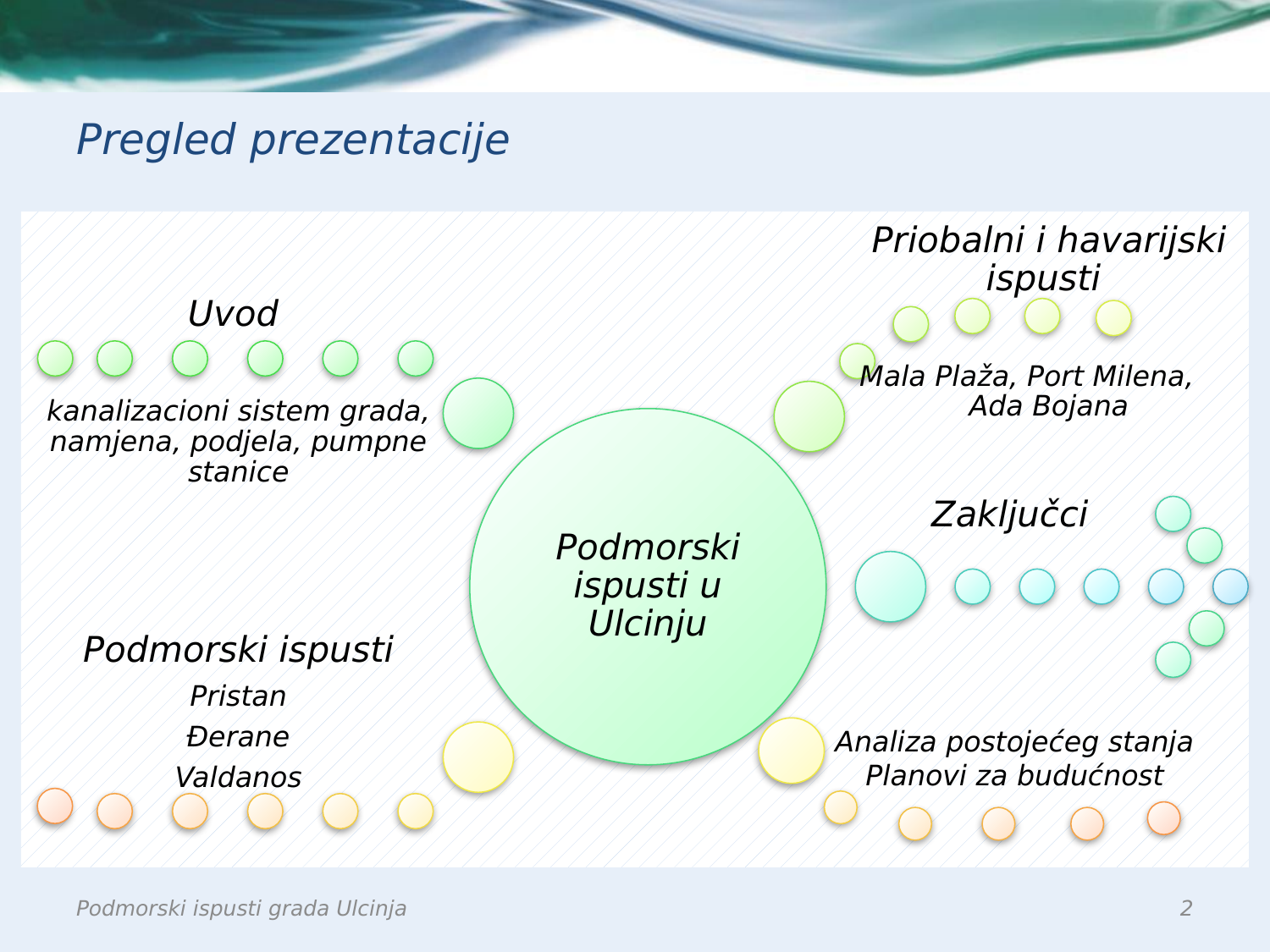

# Pregled prezentacije
Podmorski ispusti u Ulcinju
Uvod

kanalizacioni sistem grada, namjena, podjela, pumpne stanice
Zaključci
Podmorski ispusti
Pristan
Đerane
Valdanos

Priobalni i havarijski ispusti

Mala Plaža, Port Milena,      Ada Bojana

Analiza postojećeg stanja
Planovi za budućnost

Podmorski ispusti grada Ulcinja
2